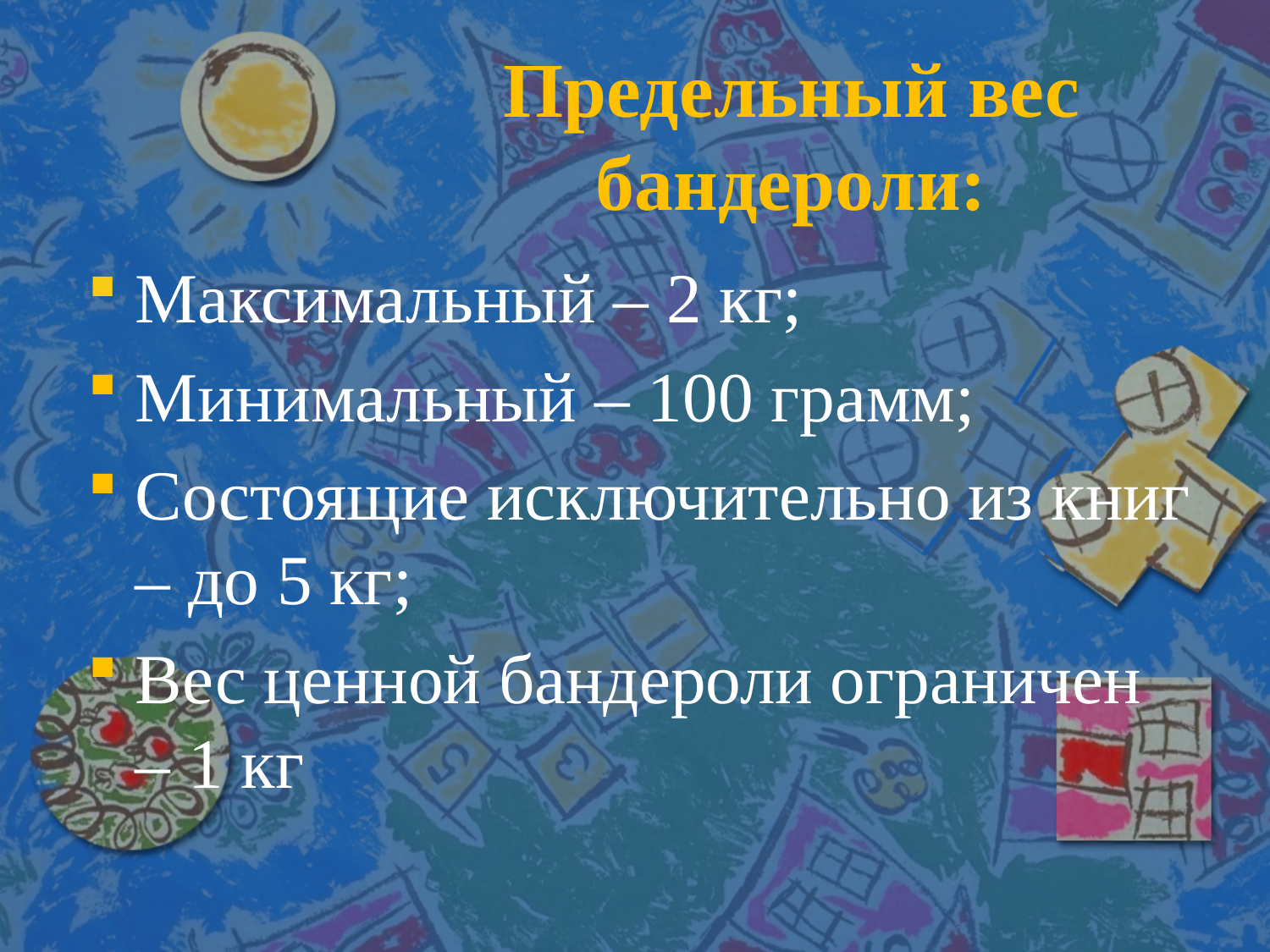

# Предельный вес бандероли:
Максимальный – 2 кг;
Минимальный – 100 грамм;
Состоящие исключительно из книг – до 5 кг;
Вес ценной бандероли ограничен – 1 кг